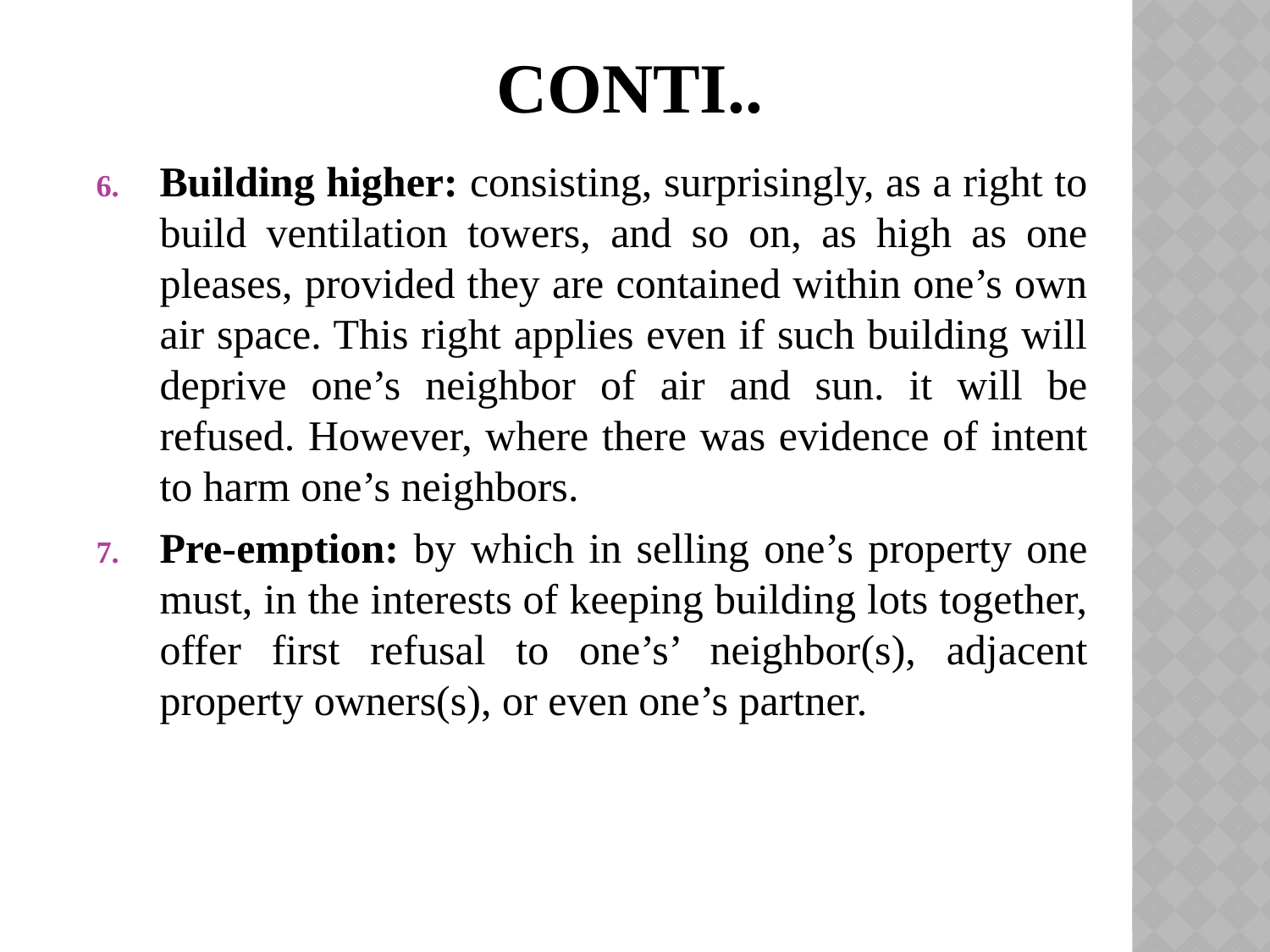

# CONTI..
Building higher: consisting, surprisingly, as a right to build ventilation towers, and so on, as high as one pleases, provided they are contained within one’s own air space. This right applies even if such building will deprive one’s neighbor of air and sun. it will be refused. However, where there was evidence of intent to harm one’s neighbors.
Pre-emption: by which in selling one’s property one must, in the interests of keeping building lots together, offer first refusal to one’s’ neighbor(s), adjacent property owners(s), or even one’s partner.